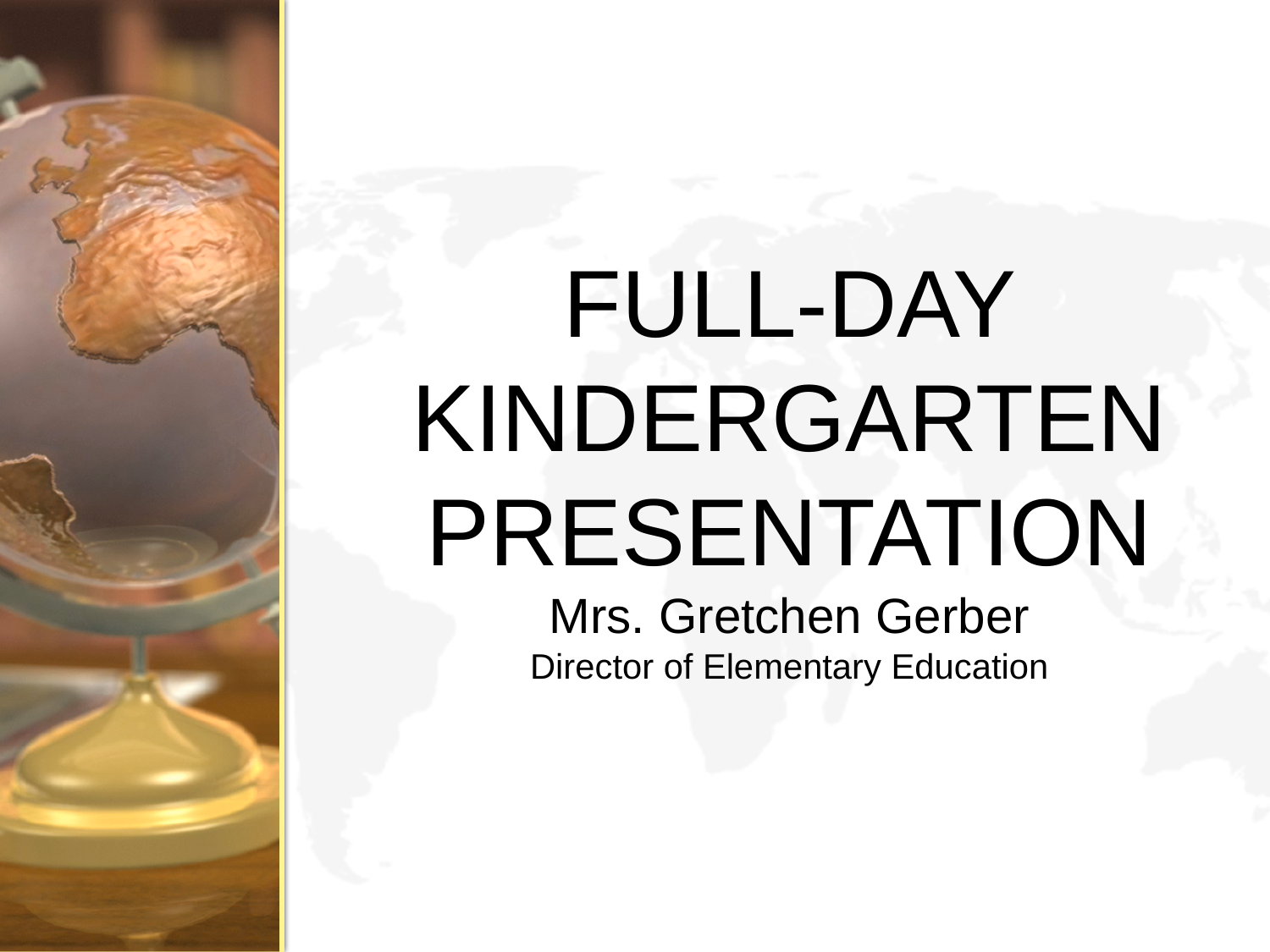

FULL-DAY KINDERGARTEN
PRESENTATION
Mrs. Gretchen Gerber
Director of Elementary Education